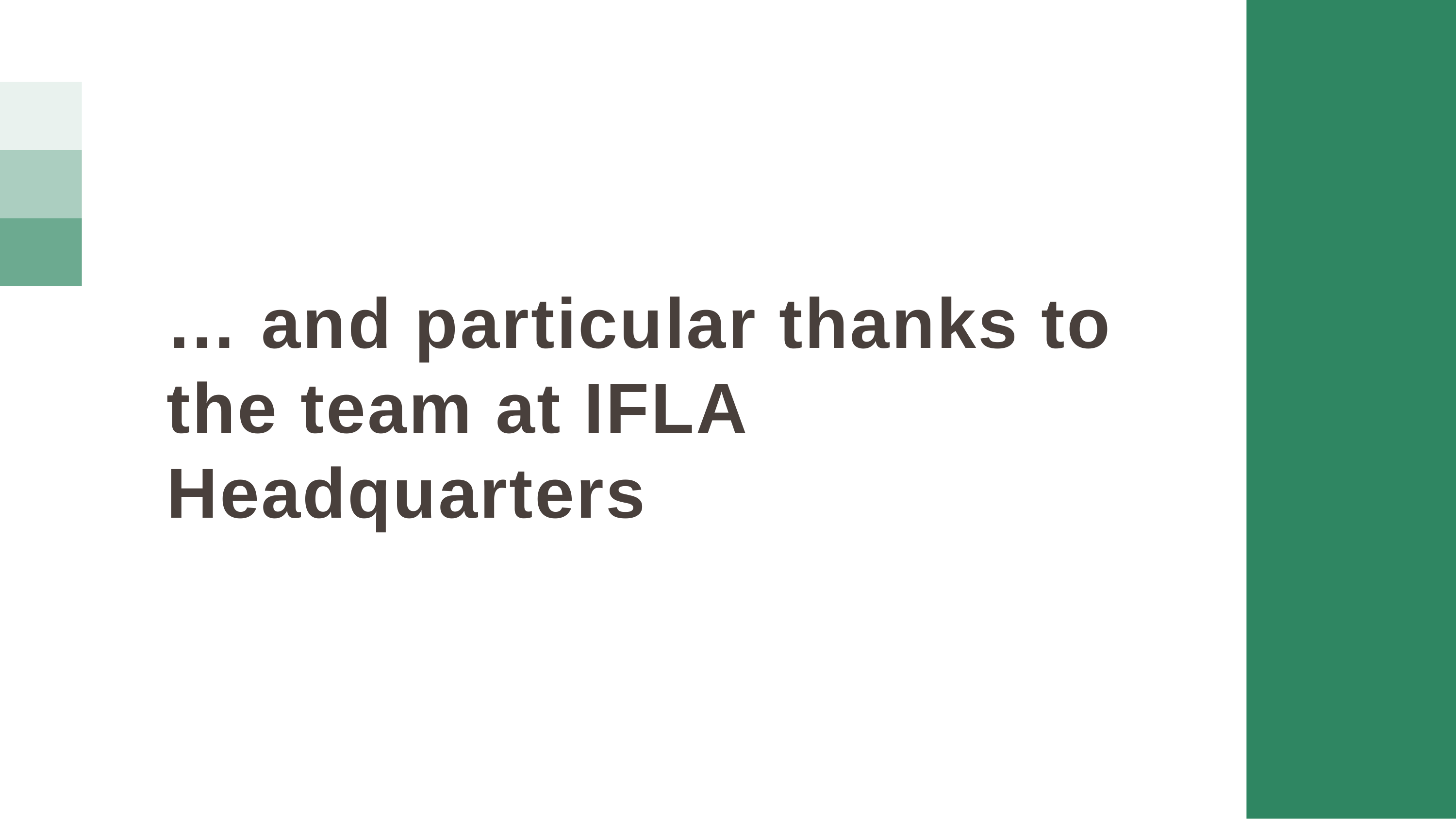

… and particular thanks to the team at IFLA Headquarters